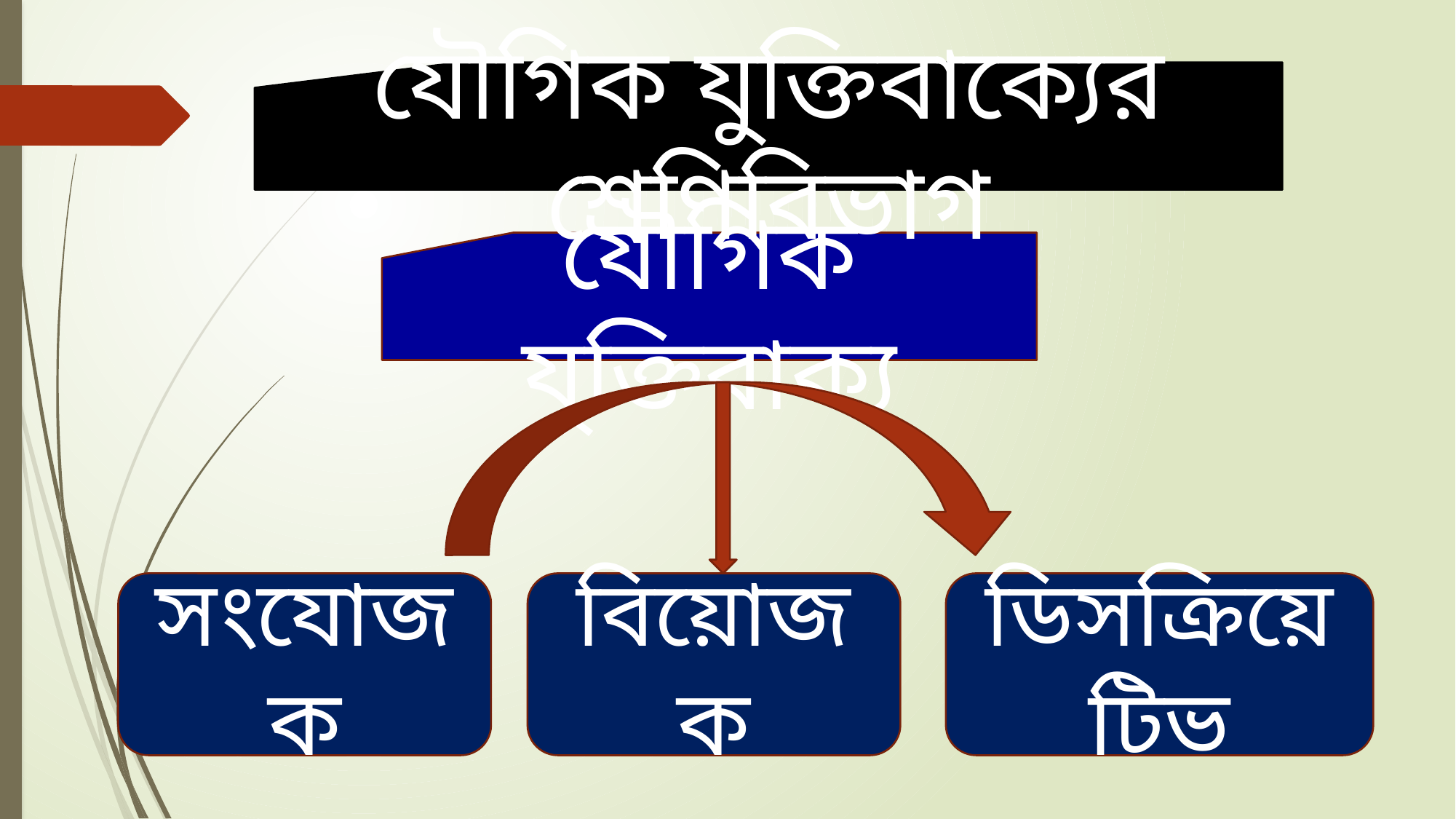

যৌগিক যুক্তিবাক্যের শ্রেণিবিভাগ
যৌগিক যুক্তিবাক্য

সংযোজক
বিয়োজক
ডিসক্রিয়েটিভ